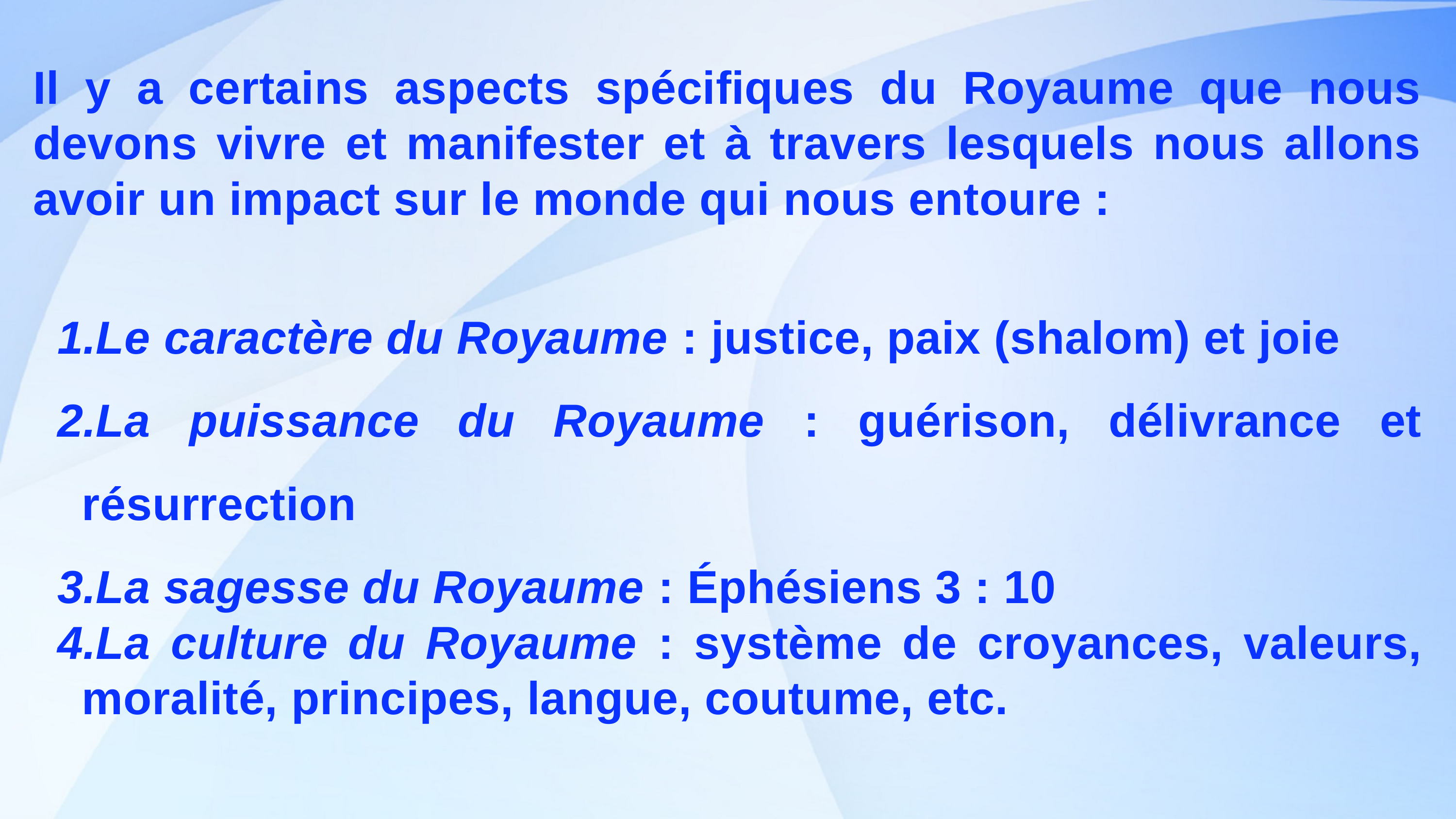

Il y a certains aspects spécifiques du Royaume que nous devons vivre et manifester et à travers lesquels nous allons avoir un impact sur le monde qui nous entoure :

Le caractère du Royaume : justice, paix (shalom) et joie
La puissance du Royaume : guérison, délivrance et résurrection
La sagesse du Royaume : Éphésiens 3 : 10
La culture du Royaume : système de croyances, valeurs, moralité, principes, langue, coutume, etc.